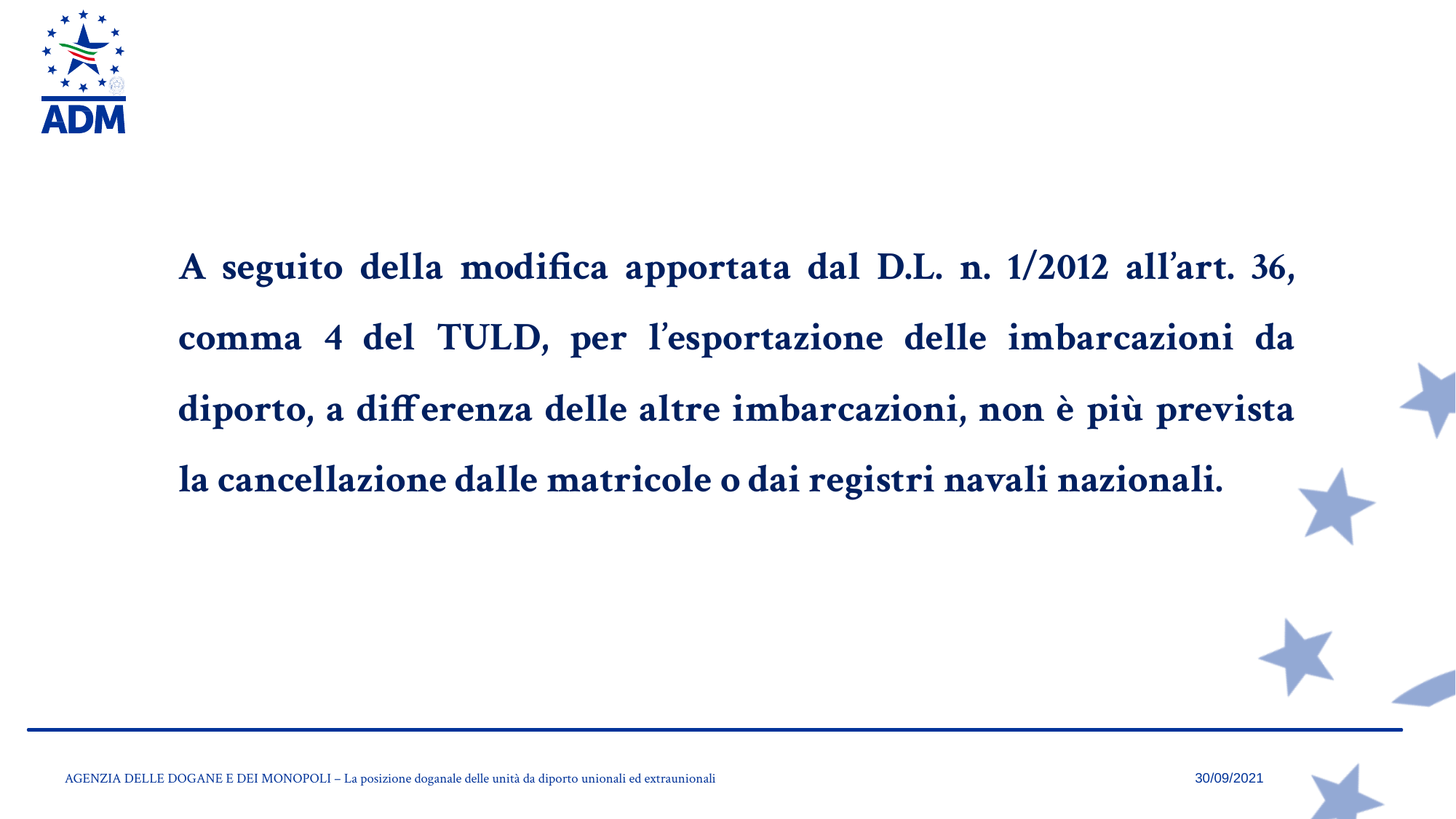

A seguito della modifica apportata dal D.L. n. 1/2012 all’art. 36, comma 4 del TULD, per l’esportazione delle imbarcazioni da diporto, a differenza delle altre imbarcazioni, non è più prevista la cancellazione dalle matricole o dai registri navali nazionali.
AGENZIA DELLE DOGANE E DEI MONOPOLI – La posizione doganale delle unità da diporto unionali ed extraunionali
30/09/2021